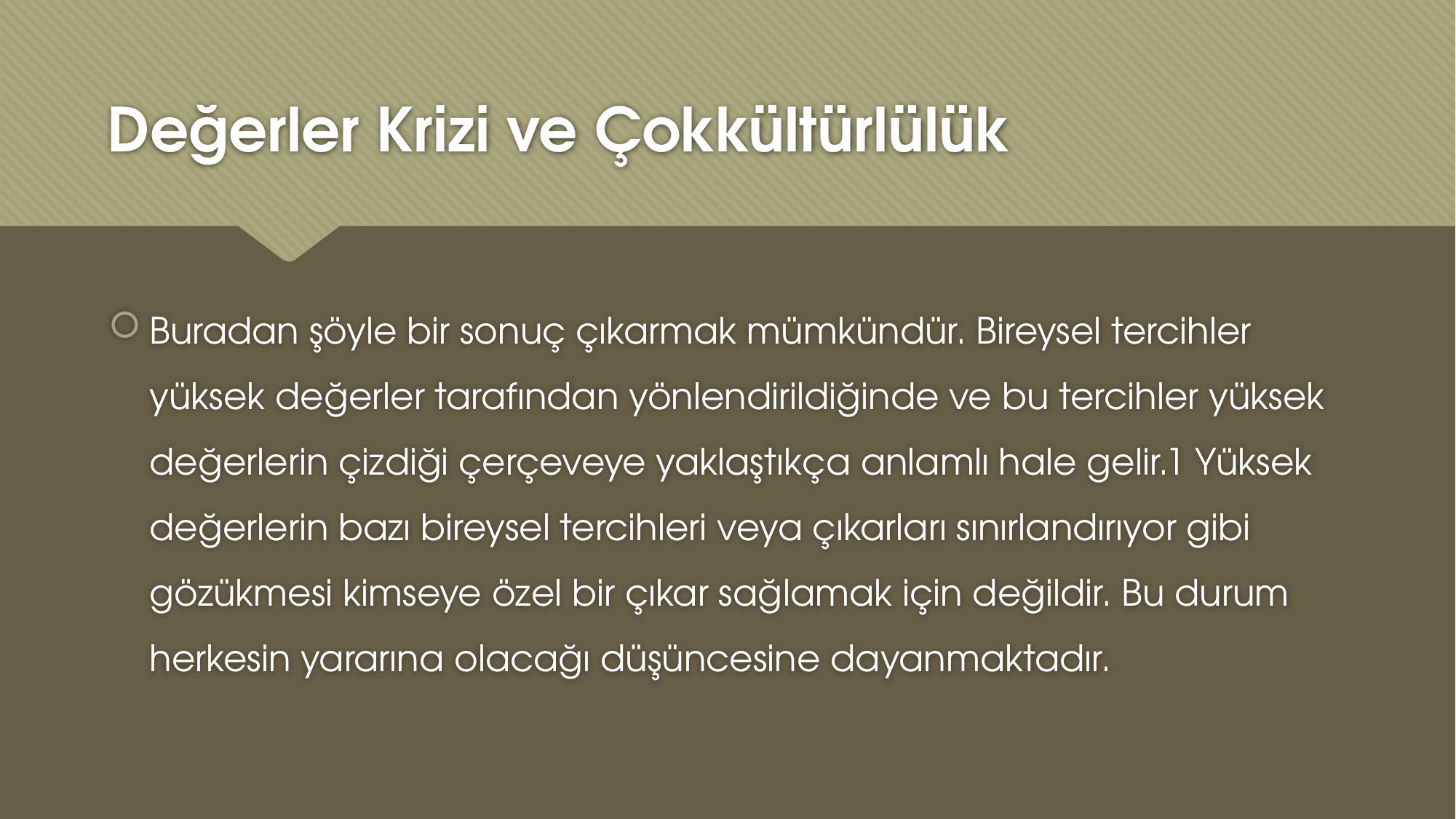

# Değerler Krizi ve Çokkültürlülük
Buradan şöyle bir sonuç çıkarmak mümkündür. Bireysel tercihler yüksek değerler tarafından yönlendirildiğinde ve bu tercihler yüksek değerlerin çizdiği çerçeveye yaklaştıkça anlamlı hale gelir.1 Yüksek değerlerin bazı bireysel tercihleri veya çıkarları sınırlandırıyor gibi gözükmesi kimseye özel bir çıkar sağlamak için değildir. Bu durum herkesin yararına olacağı düşüncesine dayanmaktadır.